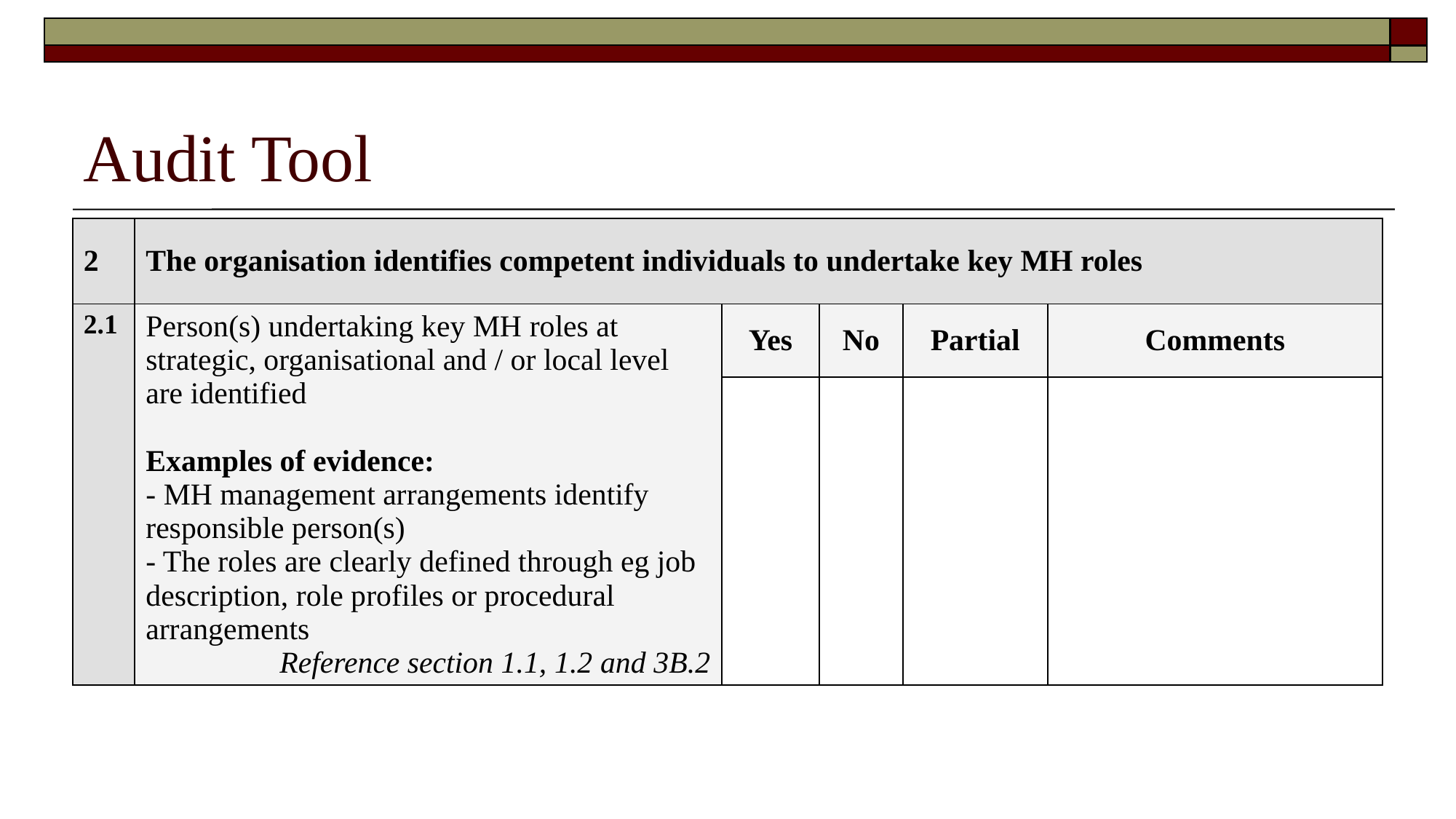

# Audit Tool
| 2 | The organisation identifies competent individuals to undertake key MH roles |  |  |  |  |
| --- | --- | --- | --- | --- | --- |
| 2.1 | Person(s) undertaking key MH roles at strategic, organisational and / or local level are identified Examples of evidence: - MH management arrangements identify responsible person(s) - The roles are clearly defined through eg job description, role profiles or procedural arrangements Reference section 1.1, 1.2 and 3B.2 | Yes | No | Partial | Comments |
|  |  |  |  |  |  |